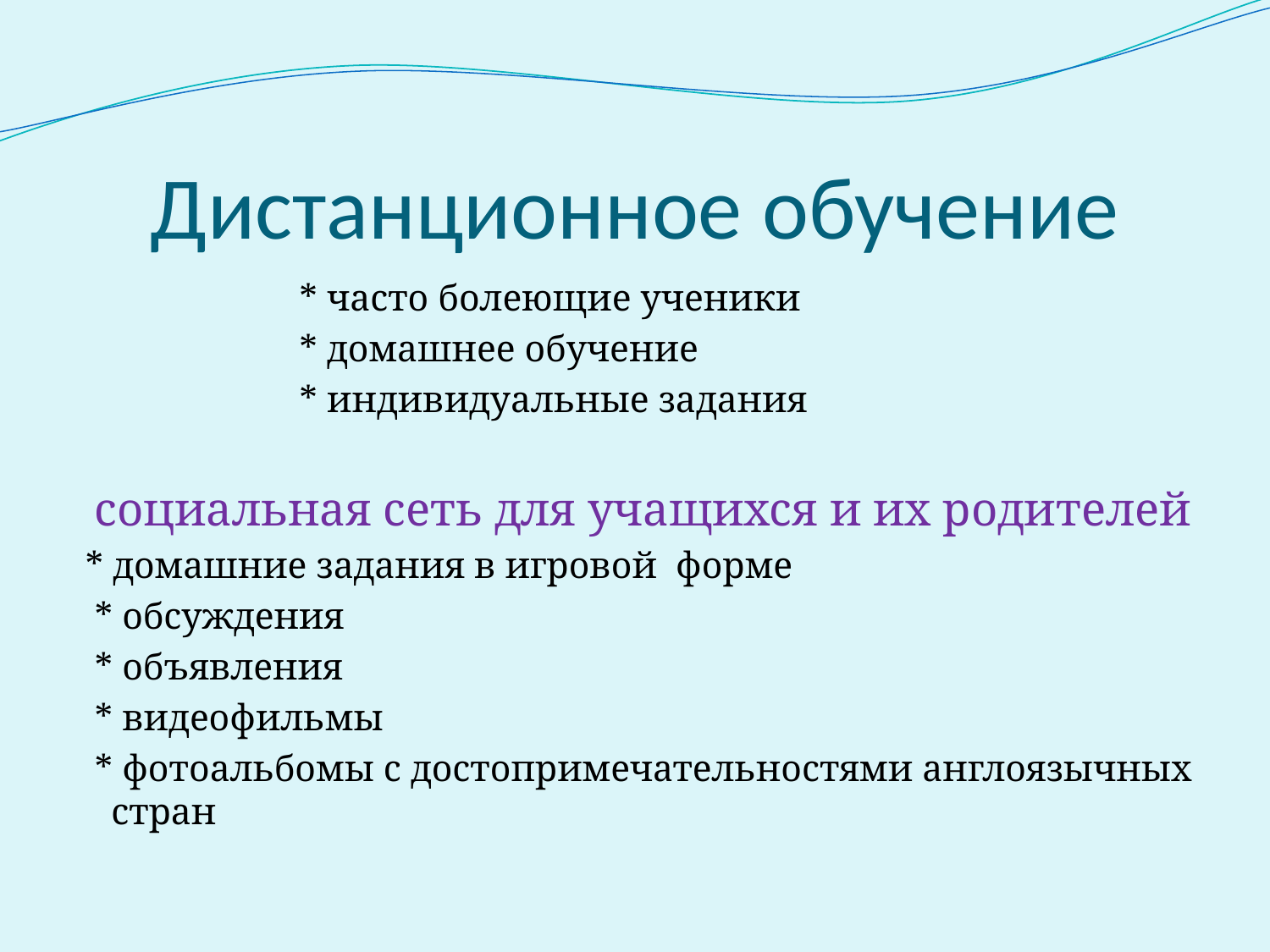

# Дистанционное обучение
                        * часто болеющие ученики
                        * домашнее обучение
                        * индивидуальные задания

  социальная сеть для учащихся и их родителей
 * домашние задания в игровой  форме
  * обсуждения
  * объявления
  * видеофильмы
  * фотоальбомы с достопримечательностями англоязычных стран